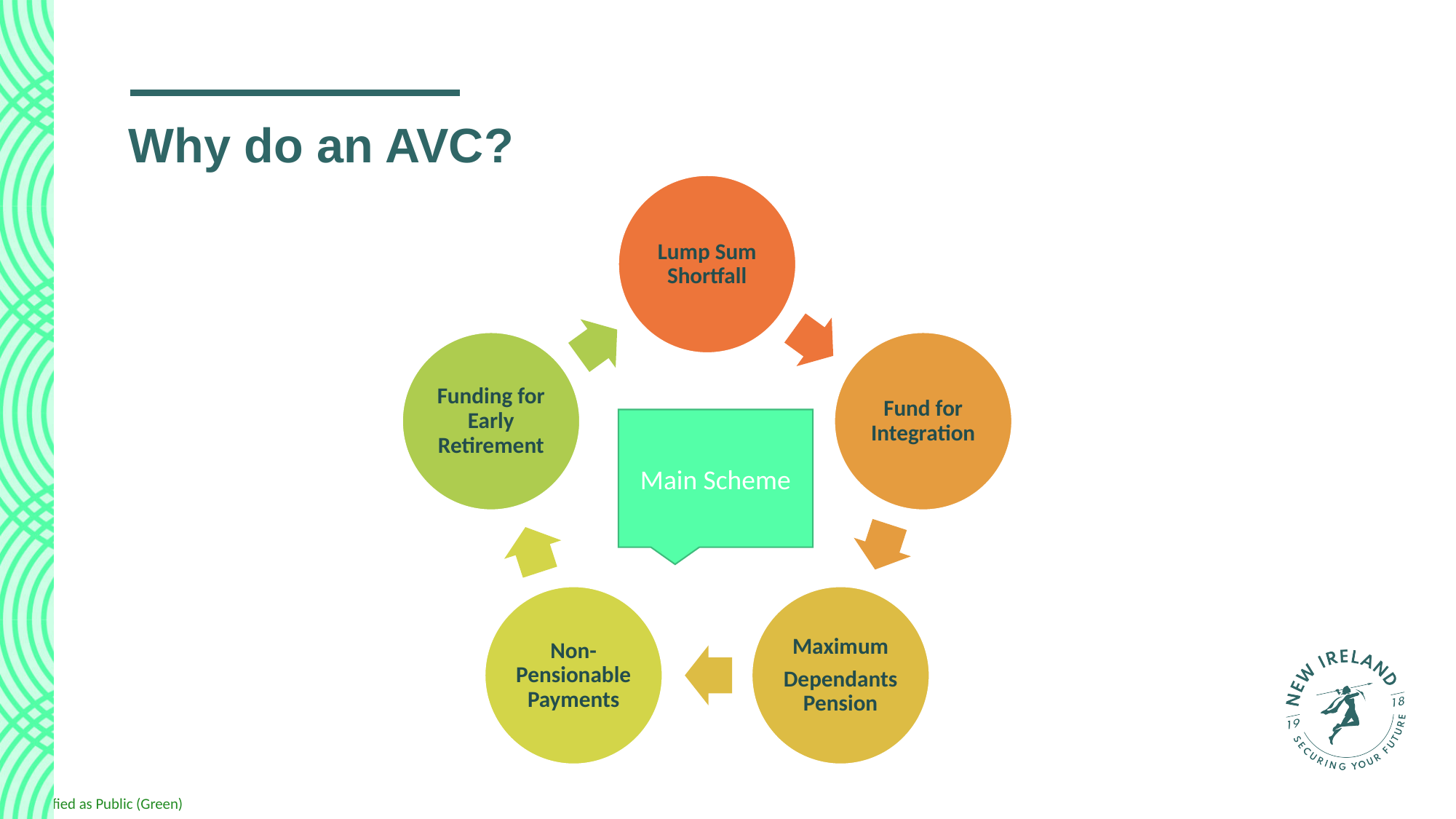

# Why do an AVC?
Lump Sum Shortfall

Fund for Integration

Maximum
Dependants Pension

Non-Pensionable Payments

Funding for Early Retirement

Main Scheme